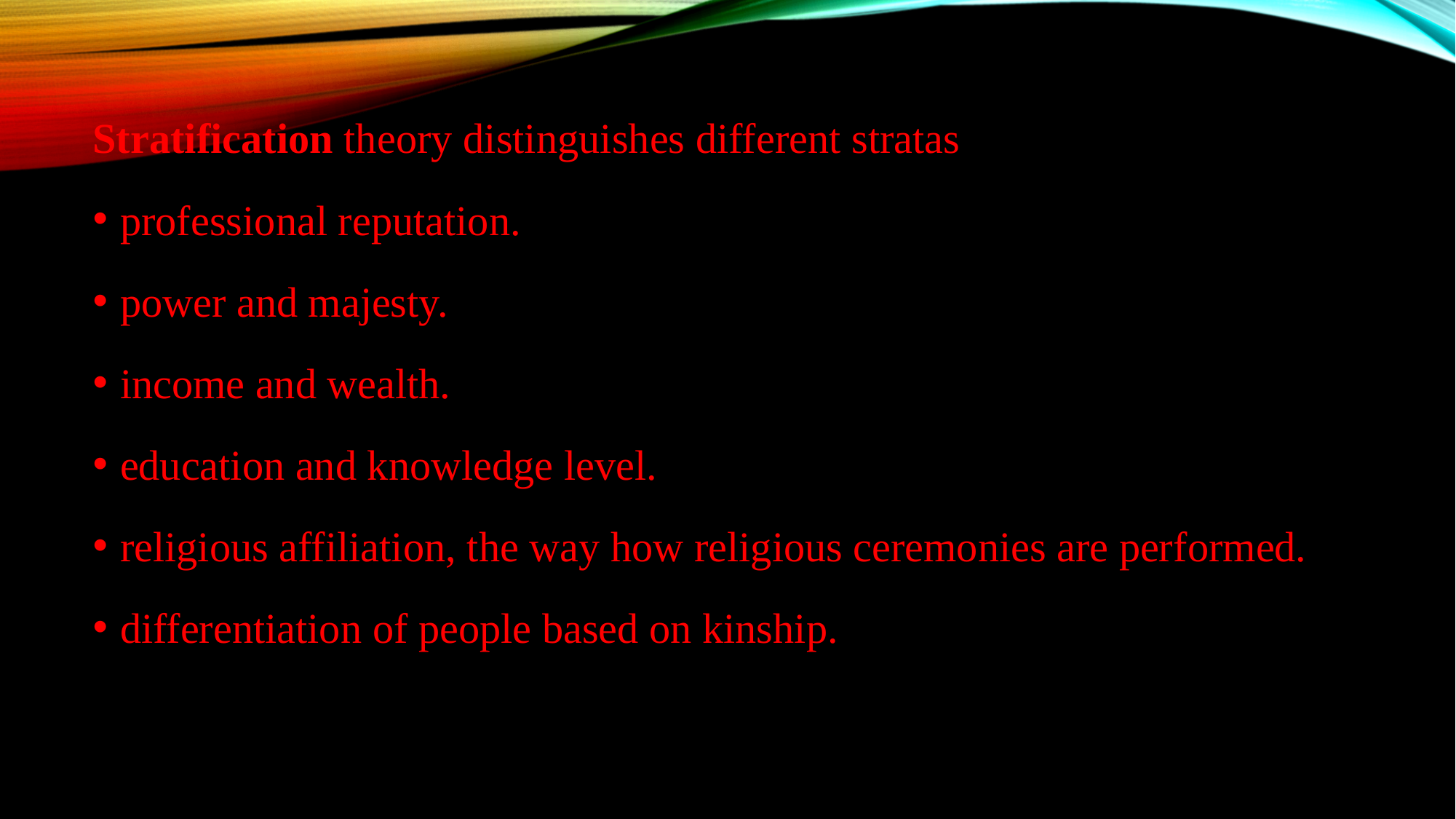

Stratification theory distinguishes different stratas
professional reputation.
power and majesty.
income and wealth.
education and knowledge level.
religious affiliation, the way how religious ceremonies are performed.
differentiation of people based on kinship.